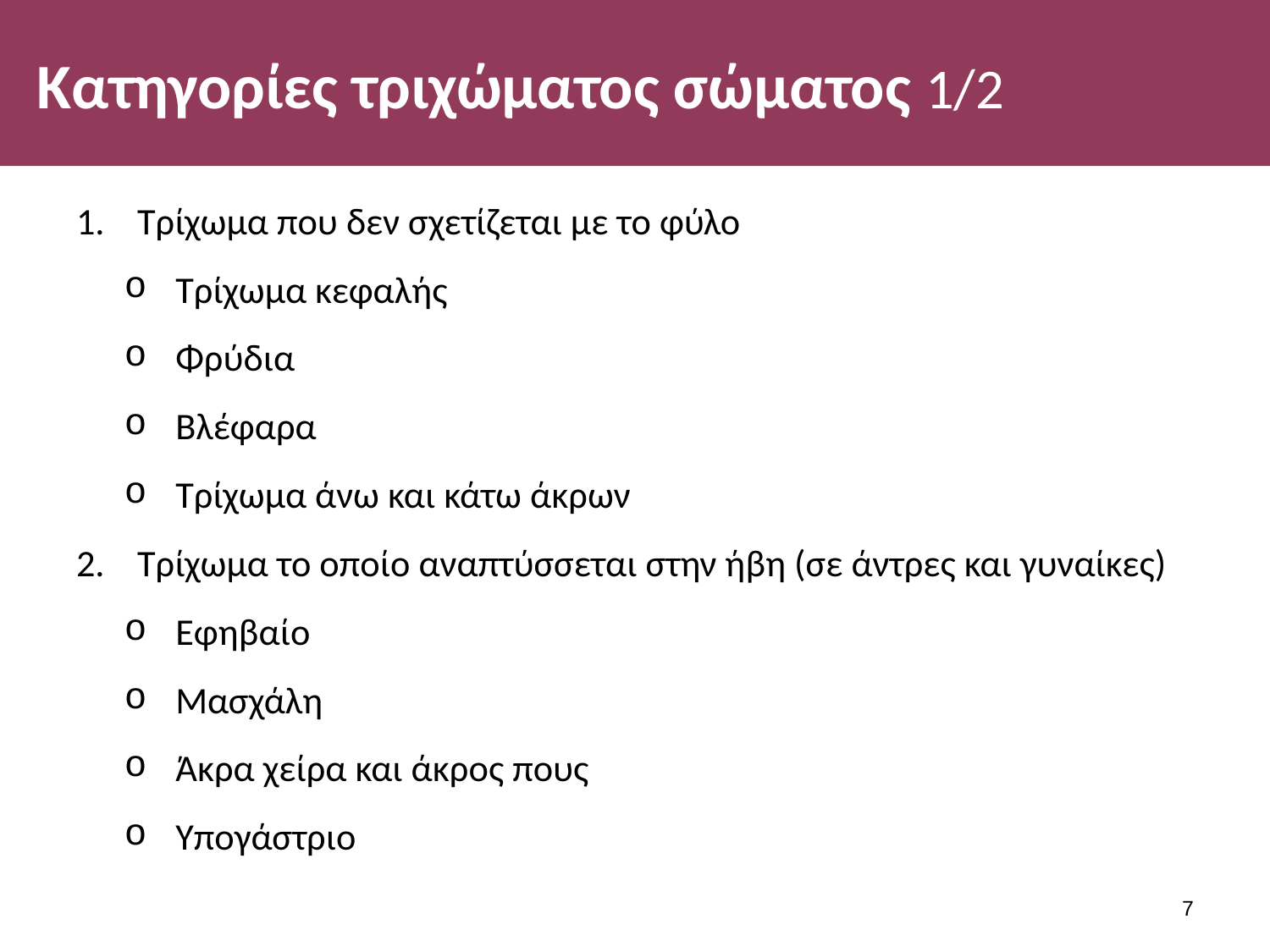

# Κατηγορίες τριχώματος σώματος 1/2
Τρίχωμα που δεν σχετίζεται με το φύλο
Τρίχωμα κεφαλής
Φρύδια
Βλέφαρα
Τρίχωμα άνω και κάτω άκρων
Τρίχωμα το οποίο αναπτύσσεται στην ήβη (σε άντρες και γυναίκες)
Εφηβαίο
Μασχάλη
Άκρα χείρα και άκρος πους
Υπογάστριο

7